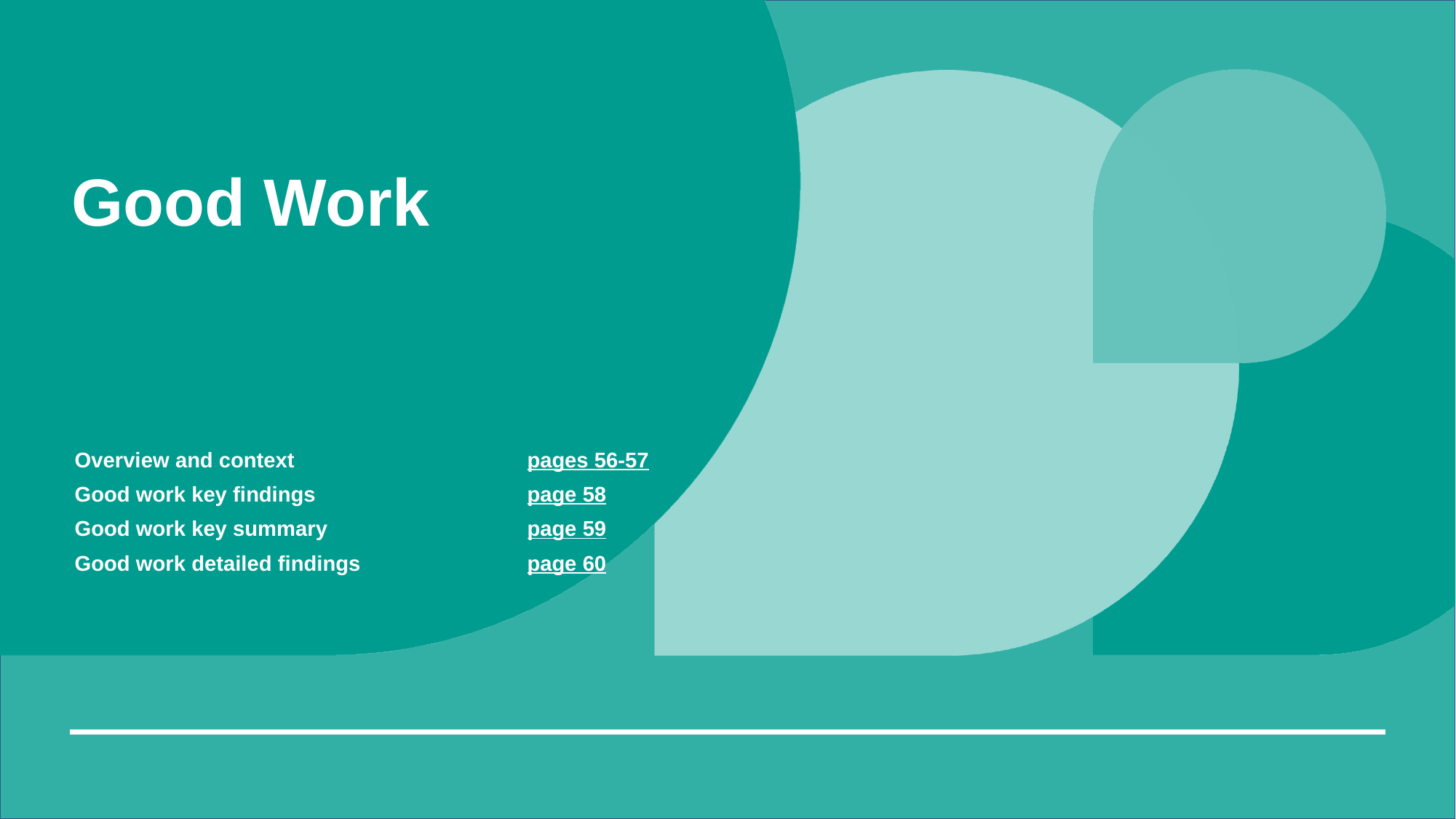

# Good Work
| Overview and context | pages 56-57 |
| --- | --- |
| Good work key findings | page 58 |
| Good work key summary | page 59 |
| Good work detailed findings | page 60 |